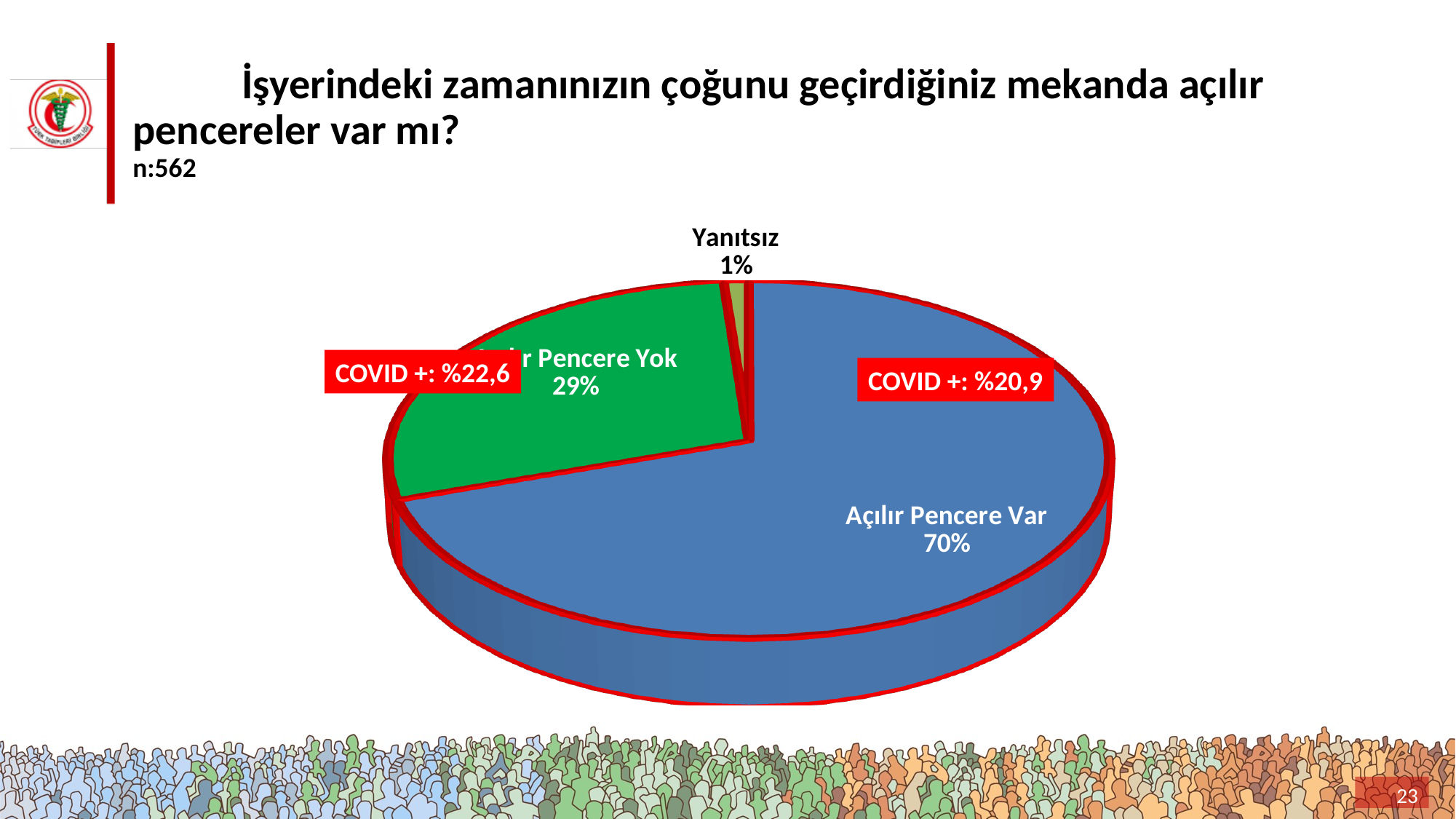

# İşyerindeki zamanınızın çoğunu geçirdiğiniz mekanda açılır pencereler var mı? n:562

[unsupported chart]

COVID +: %22,6
COVID +: %20,9